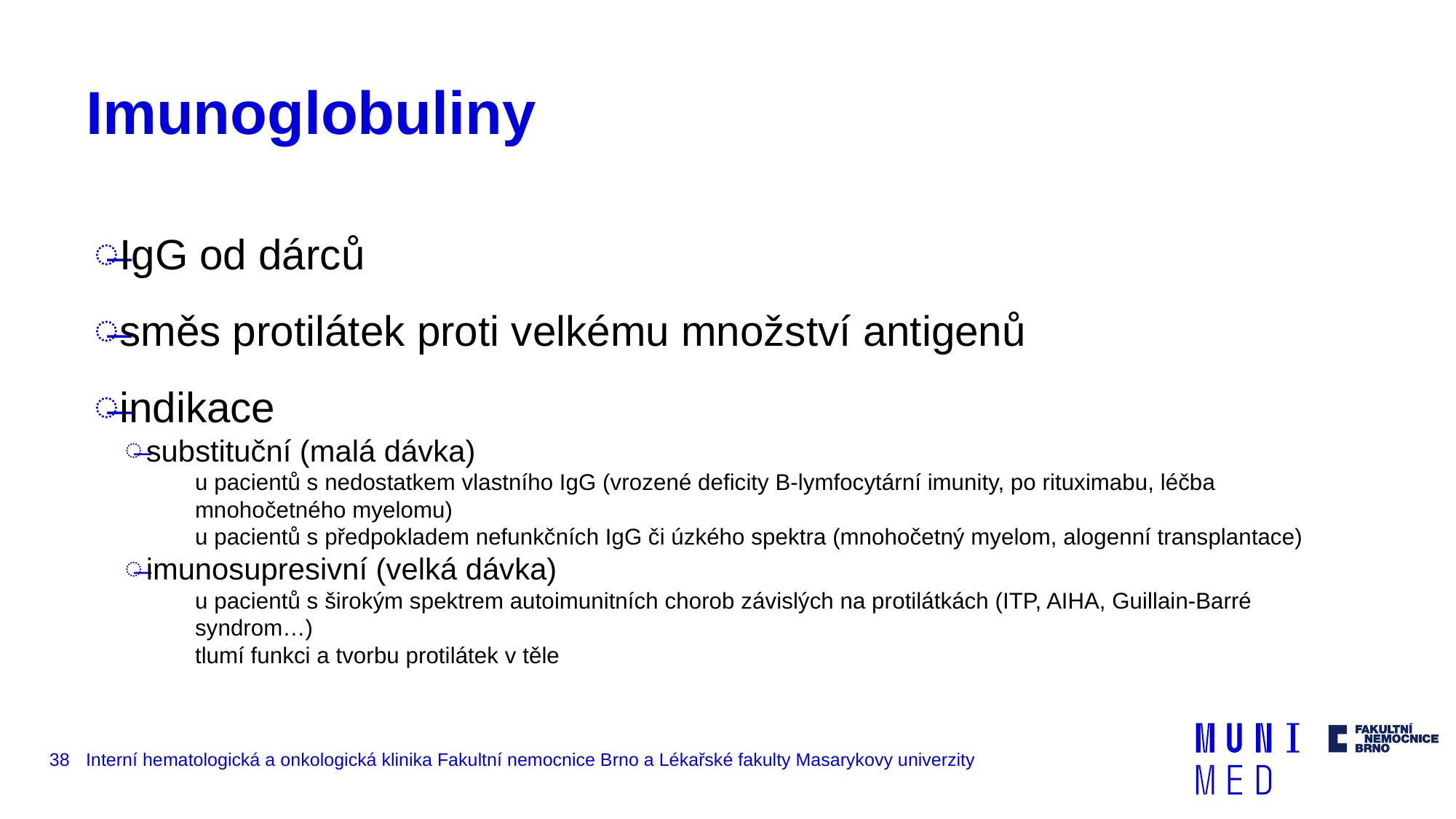

# Imunoglobuliny
IgG od dárců
směs protilátek proti velkému množství antigenů
indikace
substituční (malá dávka)
u pacientů s nedostatkem vlastního IgG (vrozené deficity B-lymfocytární imunity, po rituximabu, léčba mnohočetného myelomu)
u pacientů s předpokladem nefunkčních IgG či úzkého spektra (mnohočetný myelom, alogenní transplantace)
imunosupresivní (velká dávka)
u pacientů s širokým spektrem autoimunitních chorob závislých na protilátkách (ITP, AIHA, Guillain-Barré syndrom…)
tlumí funkci a tvorbu protilátek v těle

38
Interní hematologická a onkologická klinika Fakultní nemocnice Brno a Lékařské fakulty Masarykovy univerzity